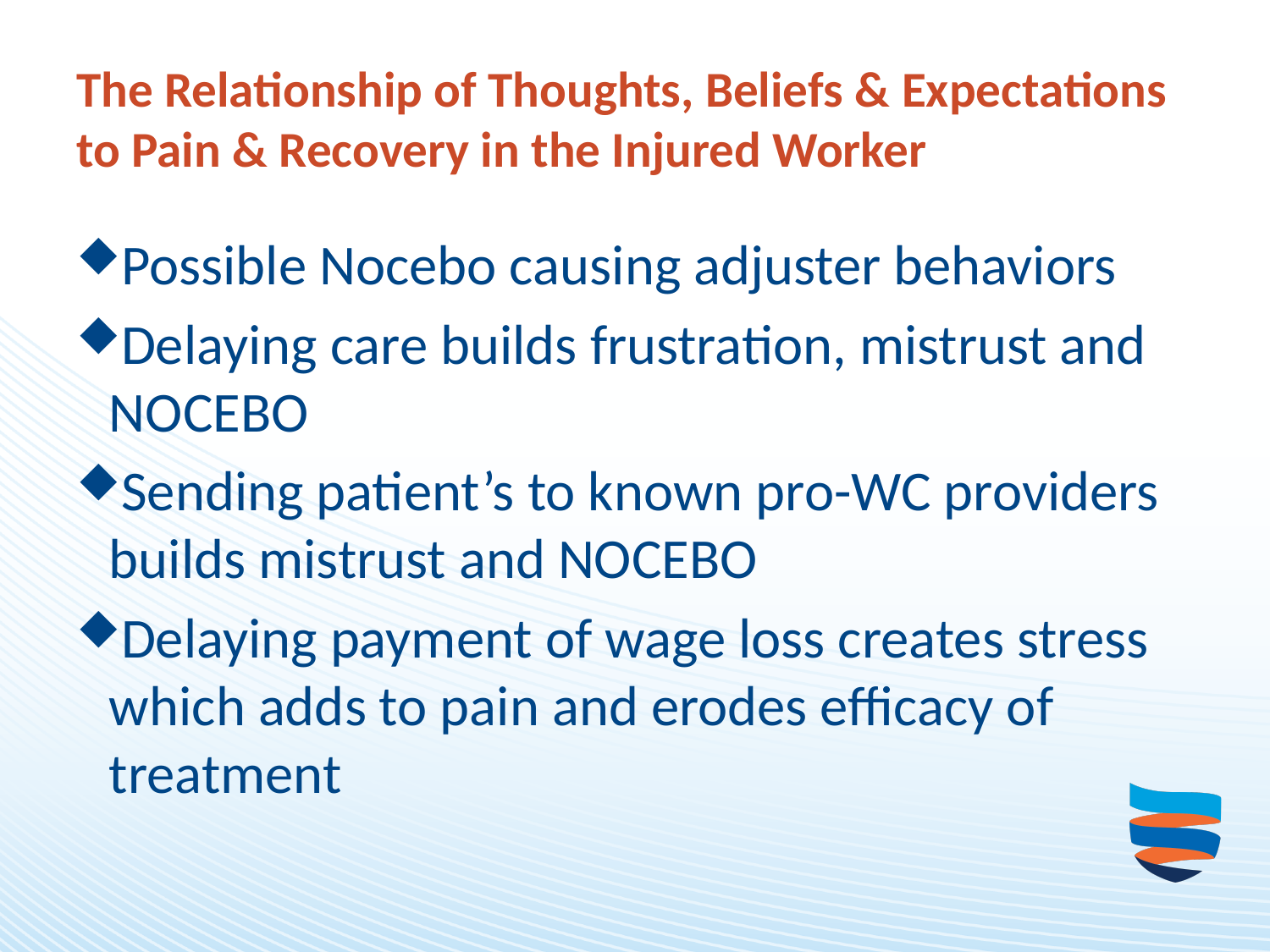

# The Relationship of Thoughts, Beliefs & Expectations to Pain & Recovery in the Injured Worker
Possible Nocebo causing adjuster behaviors
Delaying care builds frustration, mistrust and NOCEBO
Sending patient’s to known pro-WC providers builds mistrust and NOCEBO
Delaying payment of wage loss creates stress which adds to pain and erodes efficacy of treatment